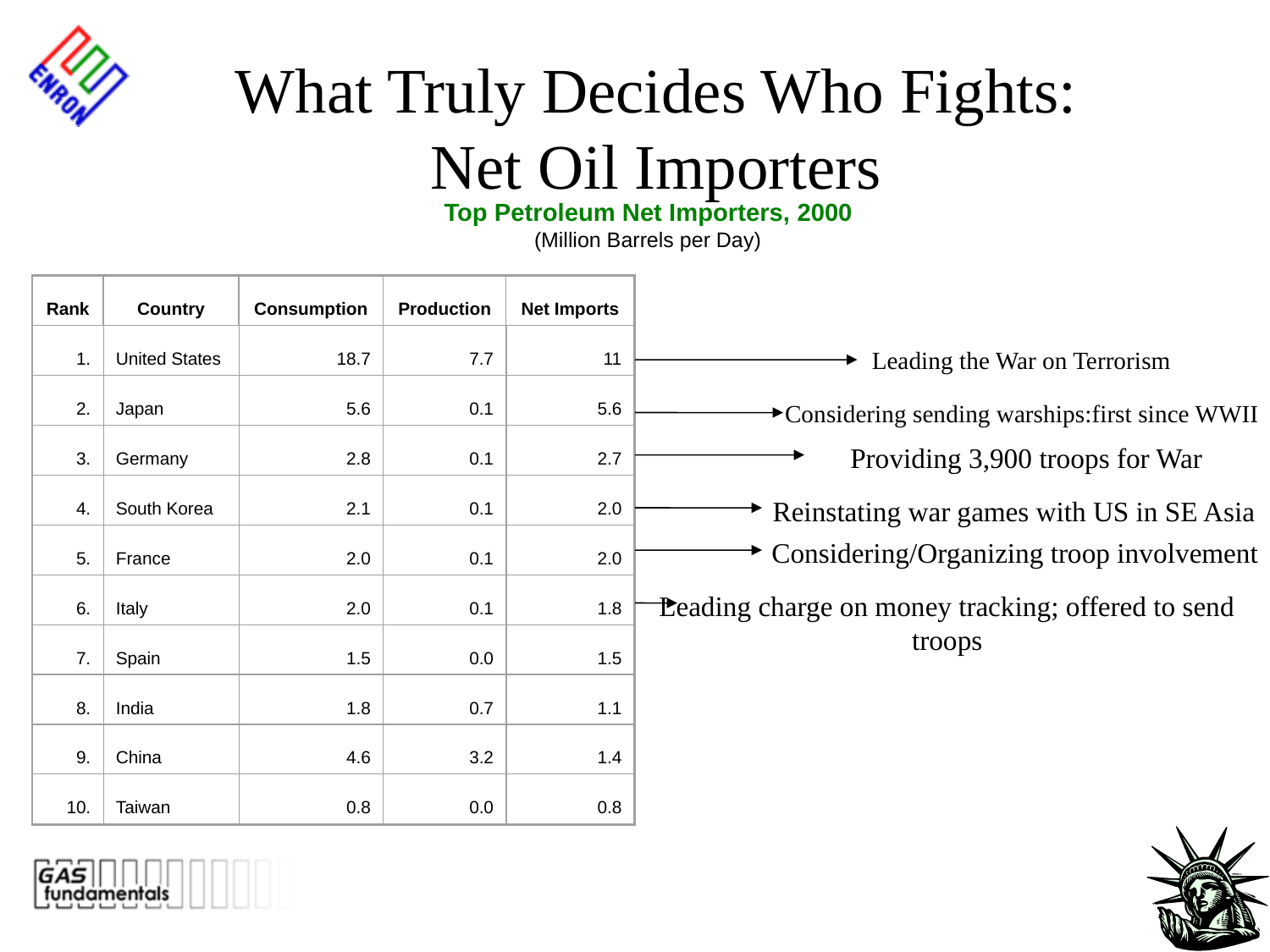

# What Truly Decides Who Fights: Net Oil Importers
Top Petroleum Net Importers, 2000
(Million Barrels per Day)

Rank

Country

Consumption

Production

Net Imports

1.

United States

18.7

7.7

11

2.

Japan

5.6

0.1

5.6

3.

Germany

2.8

0.1

2.7

4.

South Korea

2.1

0.1

2.0

5.

France

2.0

0.1

2.0

6.

Italy

2.0

0.1

1.8

7.

Spain

1.5

0.0

1.5

8.

India

1.8

0.7

1.1

9.

China

4.6

3.2

1.4

10.

Taiwan

0.8

0.0

0.8

Leading the War on Terrorism

Considering sending warships:first since WWII

Providing 3,900 troops for War

Reinstating war games with US in SE Asia

Considering/Organizing troop involvement

Leading charge on money tracking; offered to send troops